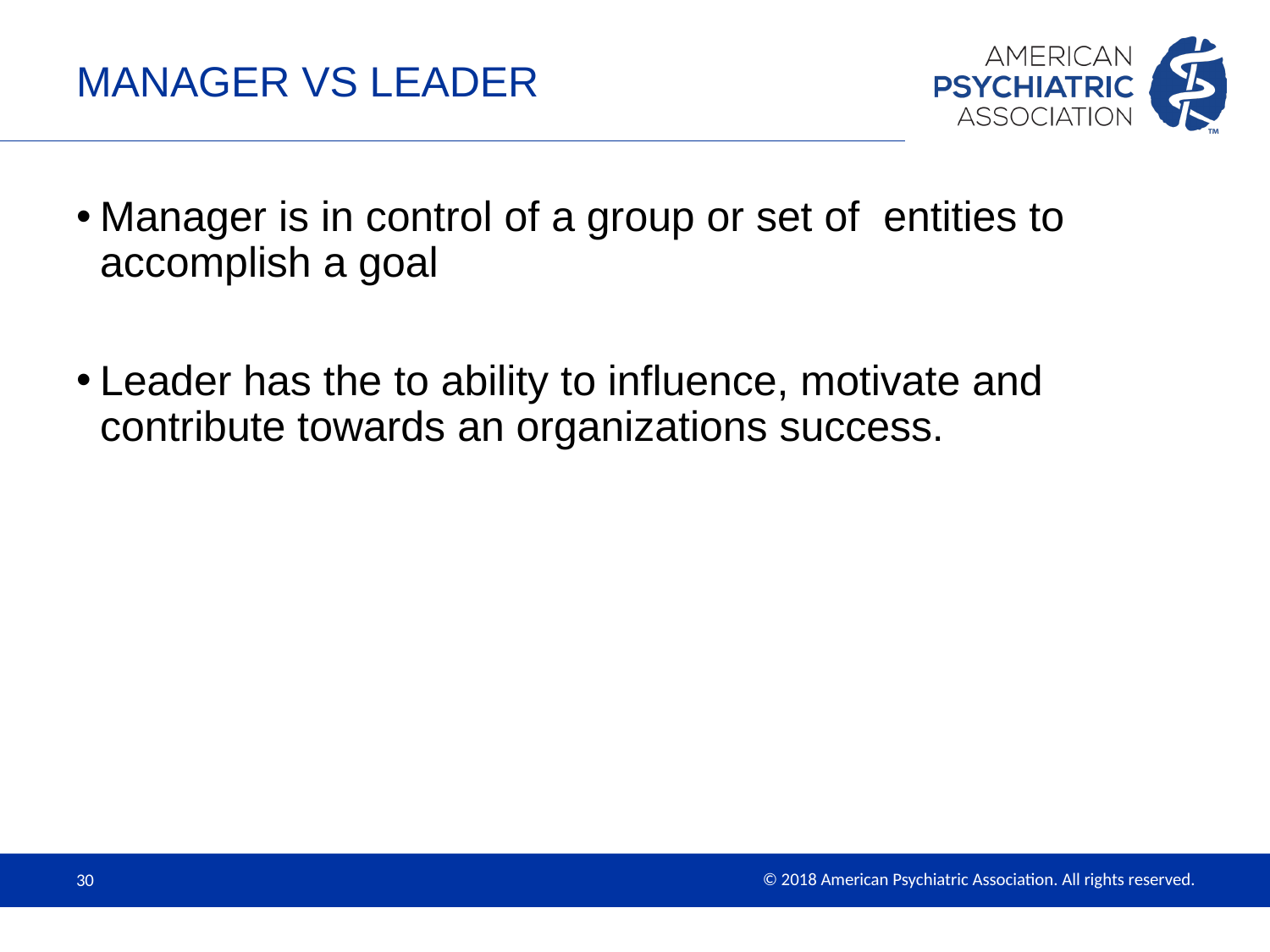

# Manager vs Leader
Manager is in control of a group or set of  entities to accomplish a goal

Leader has the to ability to influence, motivate and contribute towards an organizations success.